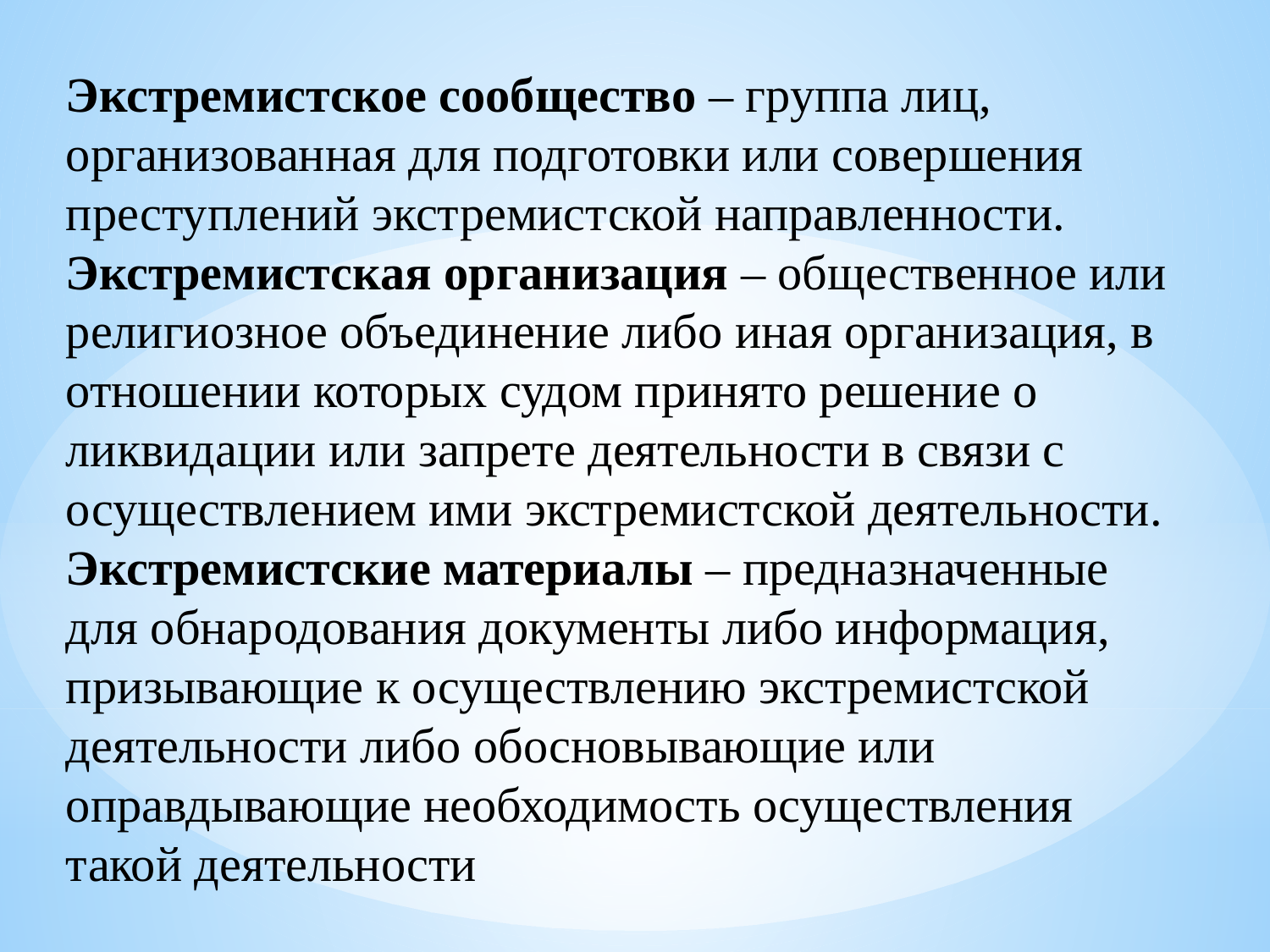

Экстремистское сообщество – группа лиц, организованная для подготовки или совершения преступлений экстремистской направленности.
Экстремистская организация – общественное или религиозное объединение либо иная организация, в отношении которых судом принято решение о ликвидации или запрете деятельности в связи с осуществлением ими экстремистской деятельности.
Экстремистские материалы – предназначенные для обнародования документы либо информация, призывающие к осуществлению экстремистской деятельности либо обосновывающие или оправдывающие необходимость осуществления такой деятельности